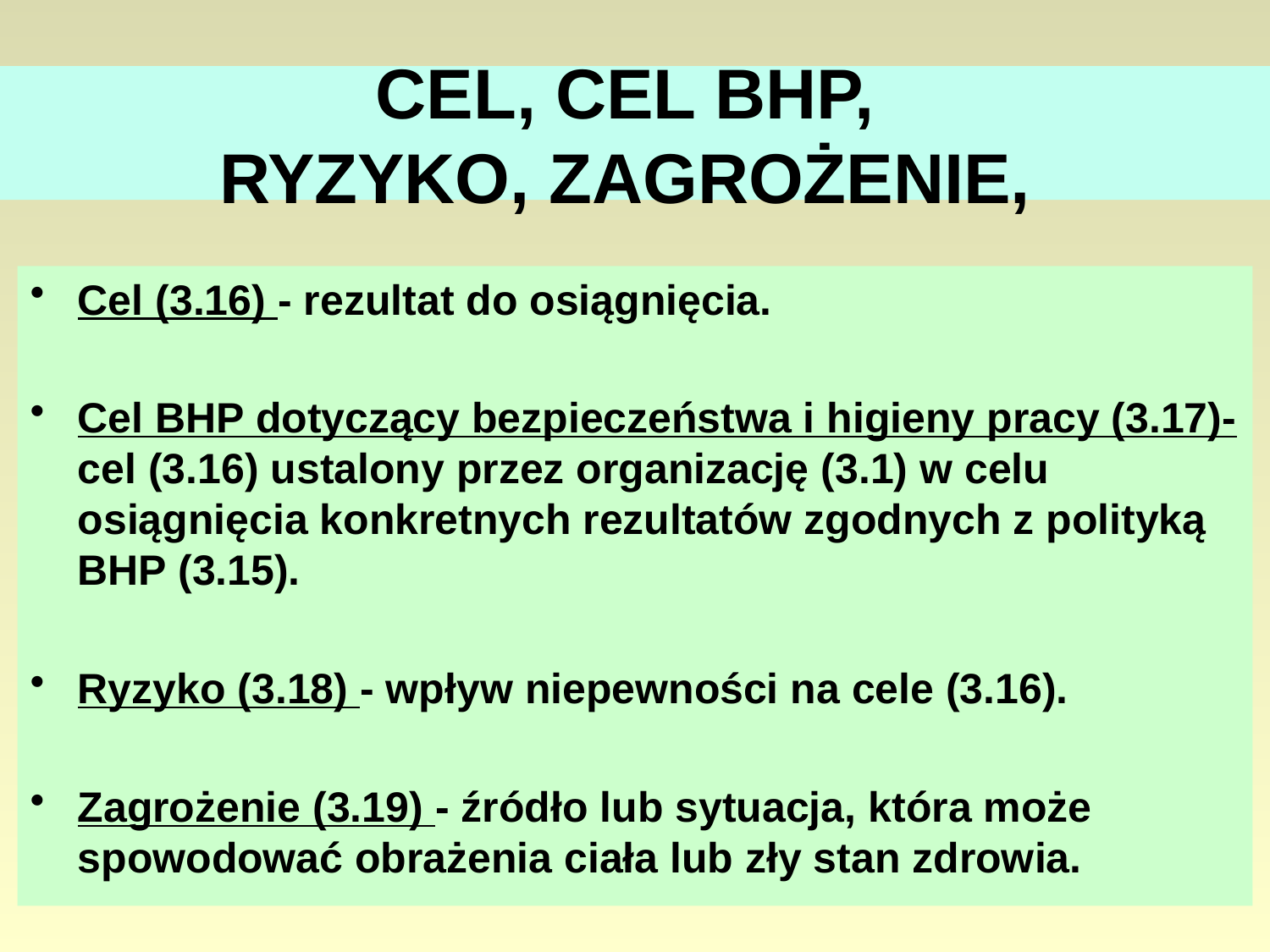

# CEL, CEL BHP, RYZYKO, ZAGROŻENIE,
Cel (3.16) - rezultat do osiągnięcia.

Cel BHP dotyczący bezpieczeństwa i higieny pracy (3.17)-
cel (3.16) ustalony przez organizację (3.1) w celu osiągnięcia konkretnych rezultatów zgodnych z polityką BHP (3.15).

Ryzyko (3.18) - wpływ niepewności na cele (3.16).

Zagrożenie (3.19) - źródło lub sytuacja, która może spowodować obrażenia ciała lub zły stan zdrowia.

33